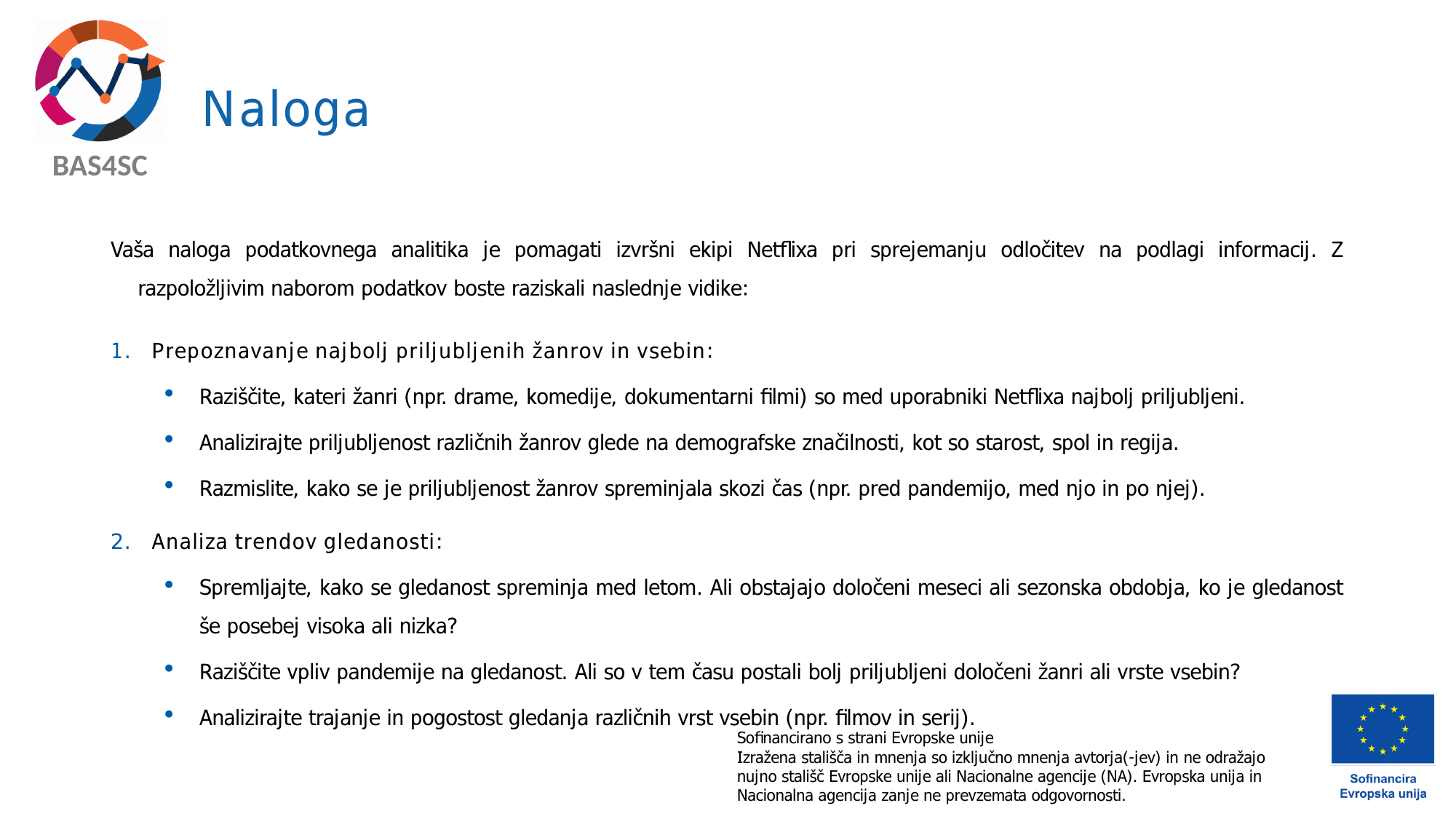

# Naloga
Vaša naloga podatkovnega analitika je pomagati izvršni ekipi Netflixa pri sprejemanju odločitev na podlagi informacij. Z razpoložljivim naborom podatkov boste raziskali naslednje vidike:
Prepoznavanje najbolj priljubljenih žanrov in vsebin:
Raziščite, kateri žanri (npr. drame, komedije, dokumentarni filmi) so med uporabniki Netflixa najbolj priljubljeni.
Analizirajte priljubljenost različnih žanrov glede na demografske značilnosti, kot so starost, spol in regija.
Razmislite, kako se je priljubljenost žanrov spreminjala skozi čas (npr. pred pandemijo, med njo in po njej).
Analiza trendov gledanosti:
Spremljajte, kako se gledanost spreminja med letom. Ali obstajajo določeni meseci ali sezonska obdobja, ko je gledanost še posebej visoka ali nizka?
Raziščite vpliv pandemije na gledanost. Ali so v tem času postali bolj priljubljeni določeni žanri ali vrste vsebin?
Analizirajte trajanje in pogostost gledanja različnih vrst vsebin (npr. filmov in serij).